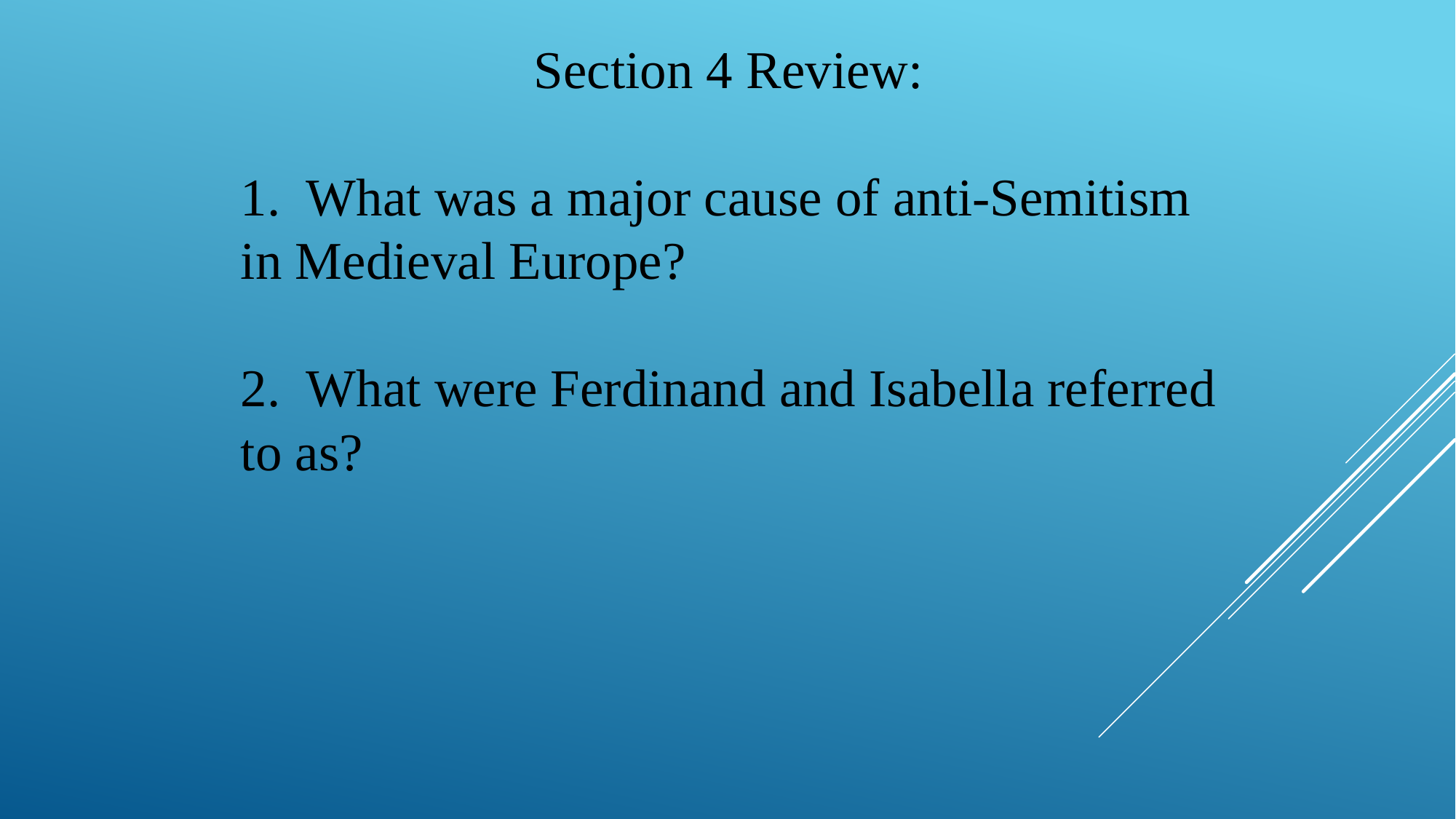

Section 4 Review:

1.  What was a major cause of anti-Semitism in Medieval Europe?

2.  What were Ferdinand and Isabella referred to as?